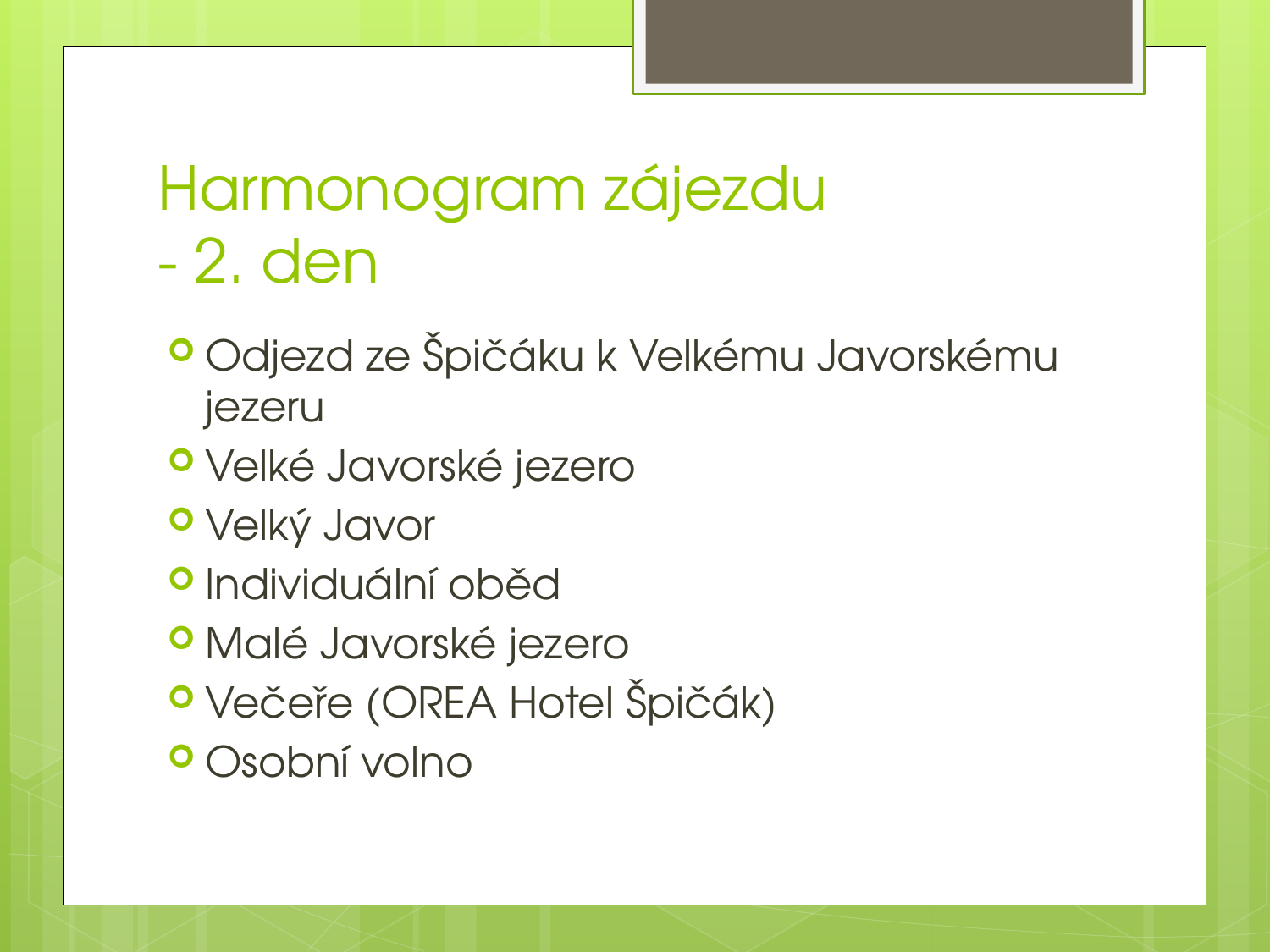

# Harmonogram zájezdu - 2. den
Odjezd ze Špičáku k Velkému Javorskému jezeru
Velké Javorské jezero
Velký Javor
Individuální oběd
Malé Javorské jezero
Večeře (OREA Hotel Špičák)
Osobní volno